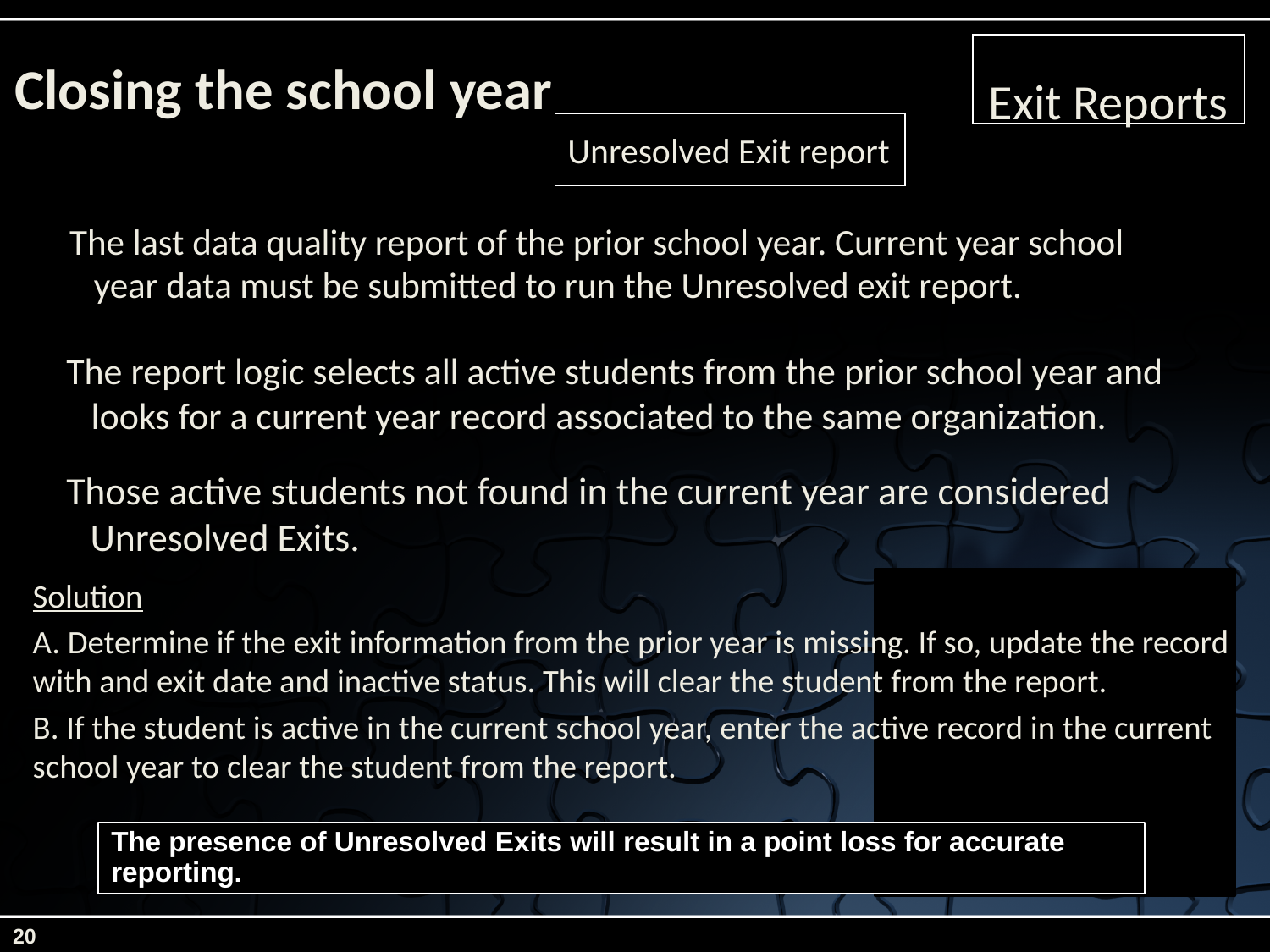

Exit Reports
Closing the school year
Unresolved Exit report
The last data quality report of the prior school year. Current year school year data must be submitted to run the Unresolved exit report.

The report logic selects all active students from the prior school year and looks for a current year record associated to the same organization.

Those active students not found in the current year are considered Unresolved Exits.

Solution
A. Determine if the exit information from the prior year is missing. If so, update the record with and exit date and inactive status. This will clear the student from the report.
B. If the student is active in the current school year, enter the active record in the current school year to clear the student from the report.
The presence of Unresolved Exits will result in a point loss for accurate reporting.
20